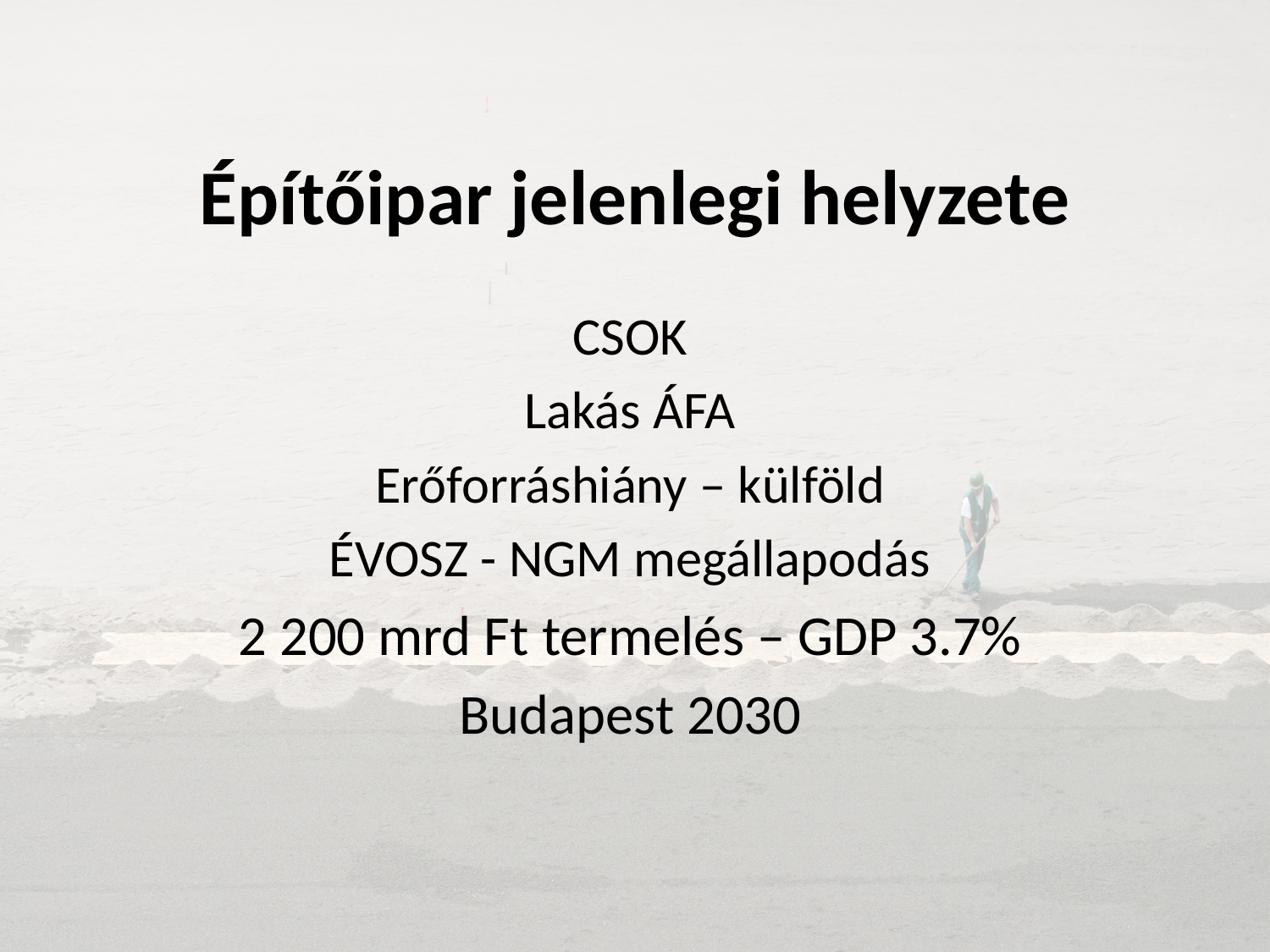

# Építőipar jelenlegi helyzete
CSOK
Lakás ÁFA
Erőforráshiány – külföld
ÉVOSZ - NGM megállapodás
2 200 mrd Ft termelés – GDP 3.7%
Budapest 2030